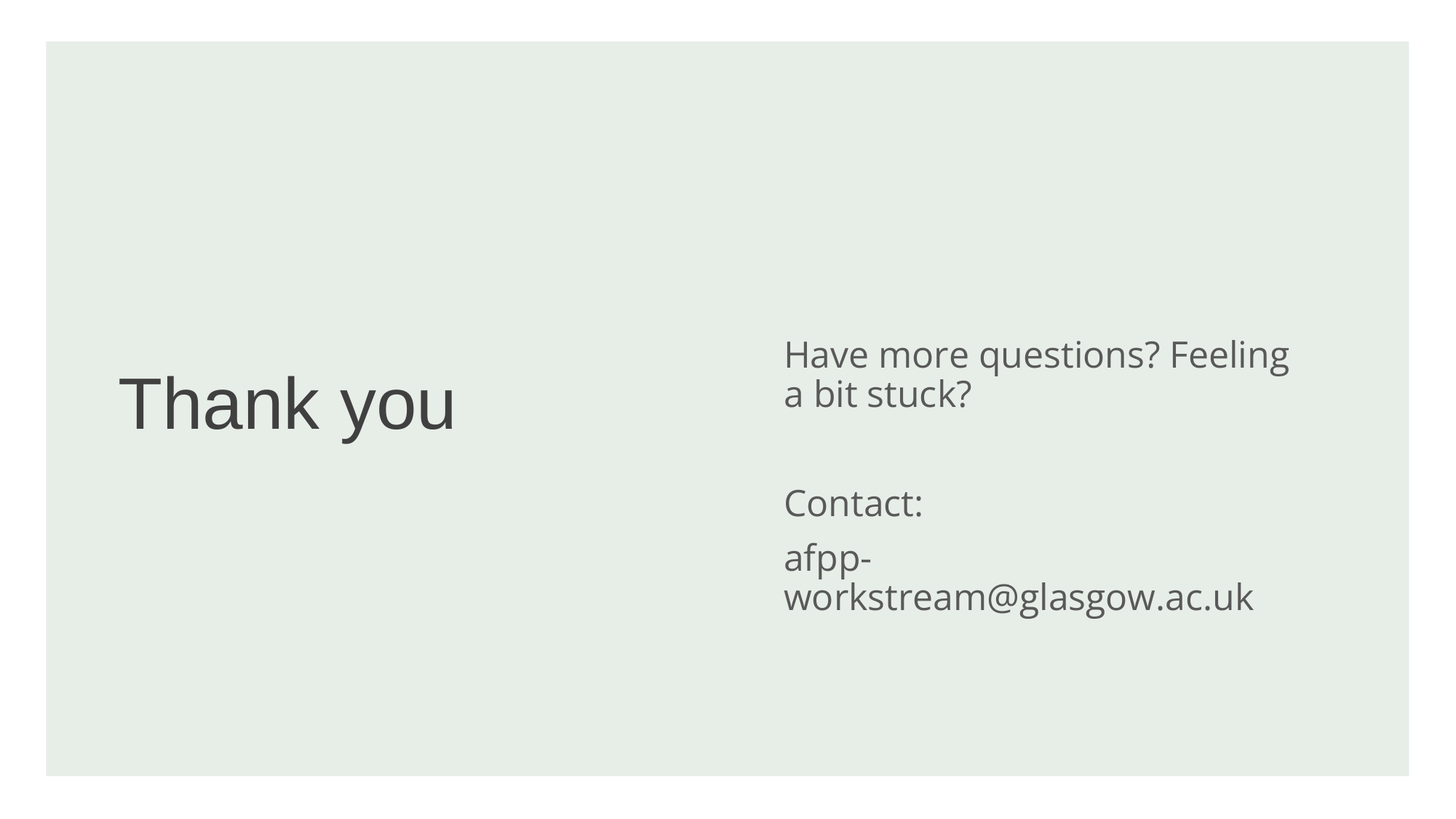

# Thank you
Have more questions? Feeling a bit stuck?

Contact:
afpp-workstream@glasgow.ac.uk